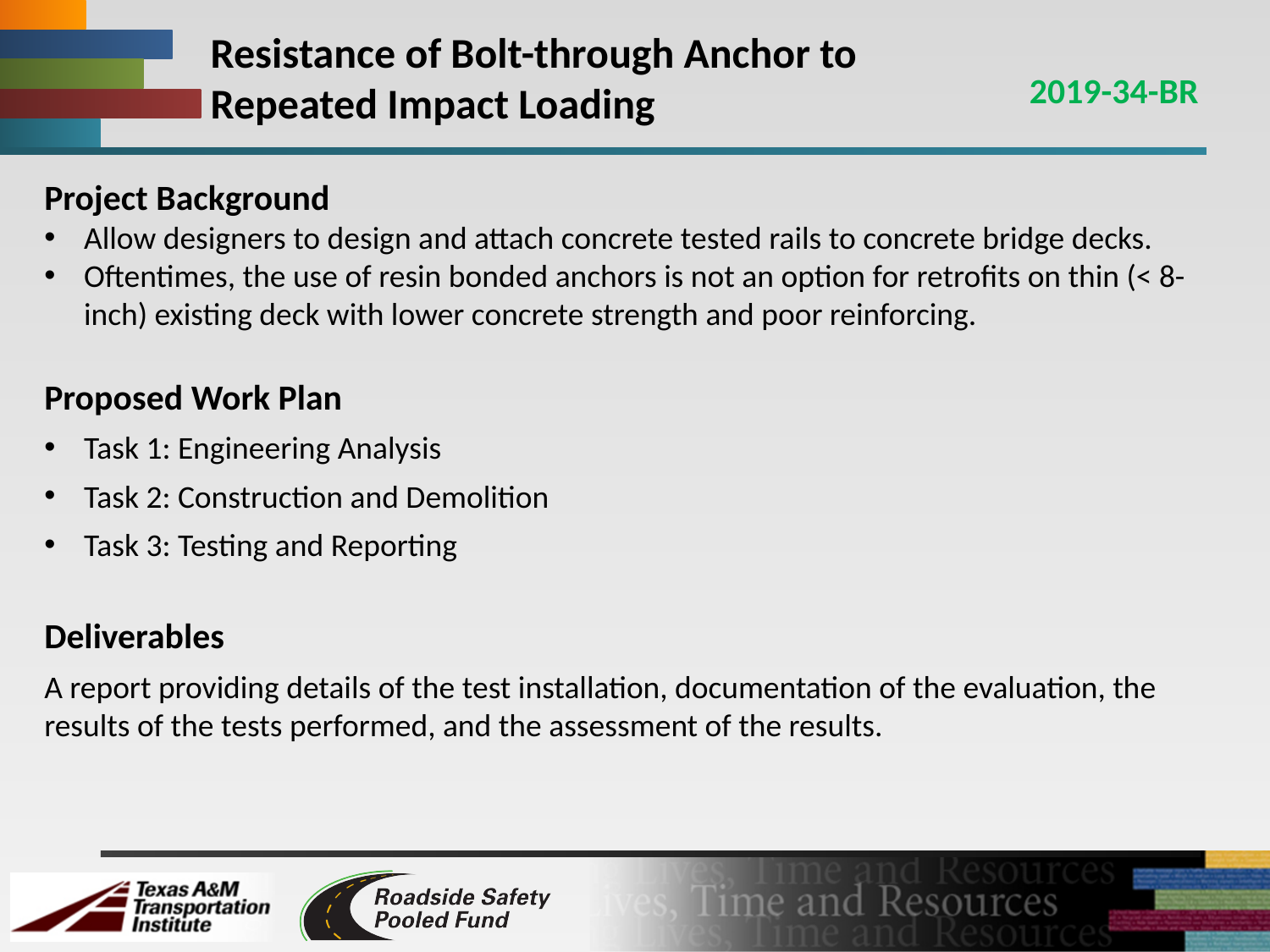

# Resistance of Bolt-through Anchor to Repeated Impact Loading
2019-34-BR
Project Background
Allow designers to design and attach concrete tested rails to concrete bridge decks.
Oftentimes, the use of resin bonded anchors is not an option for retrofits on thin (< 8-inch) existing deck with lower concrete strength and poor reinforcing.

Proposed Work Plan
Task 1: Engineering Analysis
Task 2: Construction and Demolition
Task 3: Testing and Reporting

Deliverables
A report providing details of the test installation, documentation of the evaluation, the results of the tests performed, and the assessment of the results.